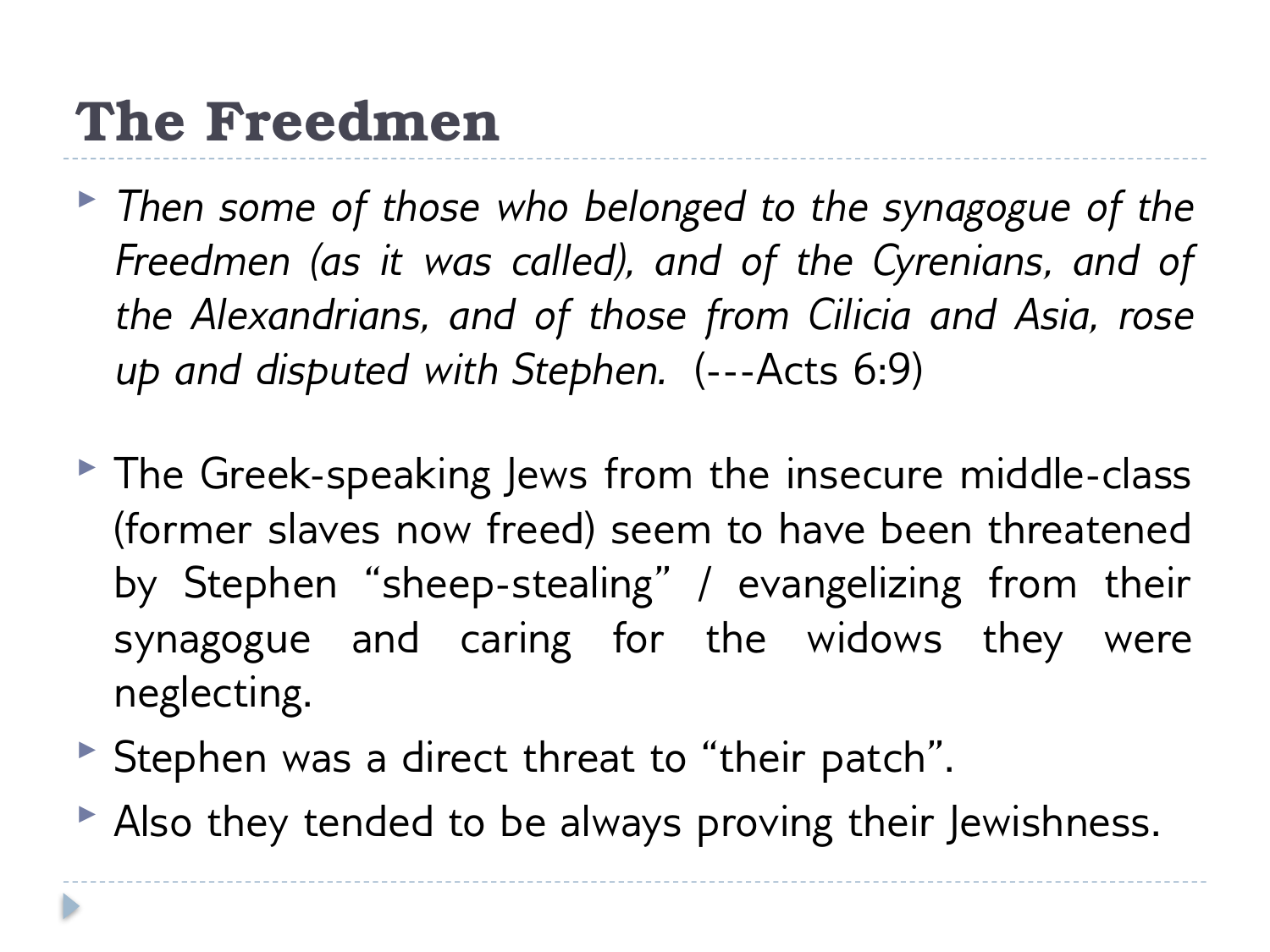

# The Freedmen
Then some of those who belonged to the synagogue of the Freedmen (as it was called), and of the Cyrenians, and of the Alexandrians, and of those from Cilicia and Asia, rose up and disputed with Stephen.  (---Acts 6:9)

The Greek-speaking Jews from the insecure middle-class (former slaves now freed) seem to have been threatened by Stephen “sheep-stealing” / evangelizing from their synagogue and caring for the widows they were neglecting.
Stephen was a direct threat to “their patch”.
Also they tended to be always proving their Jewishness.